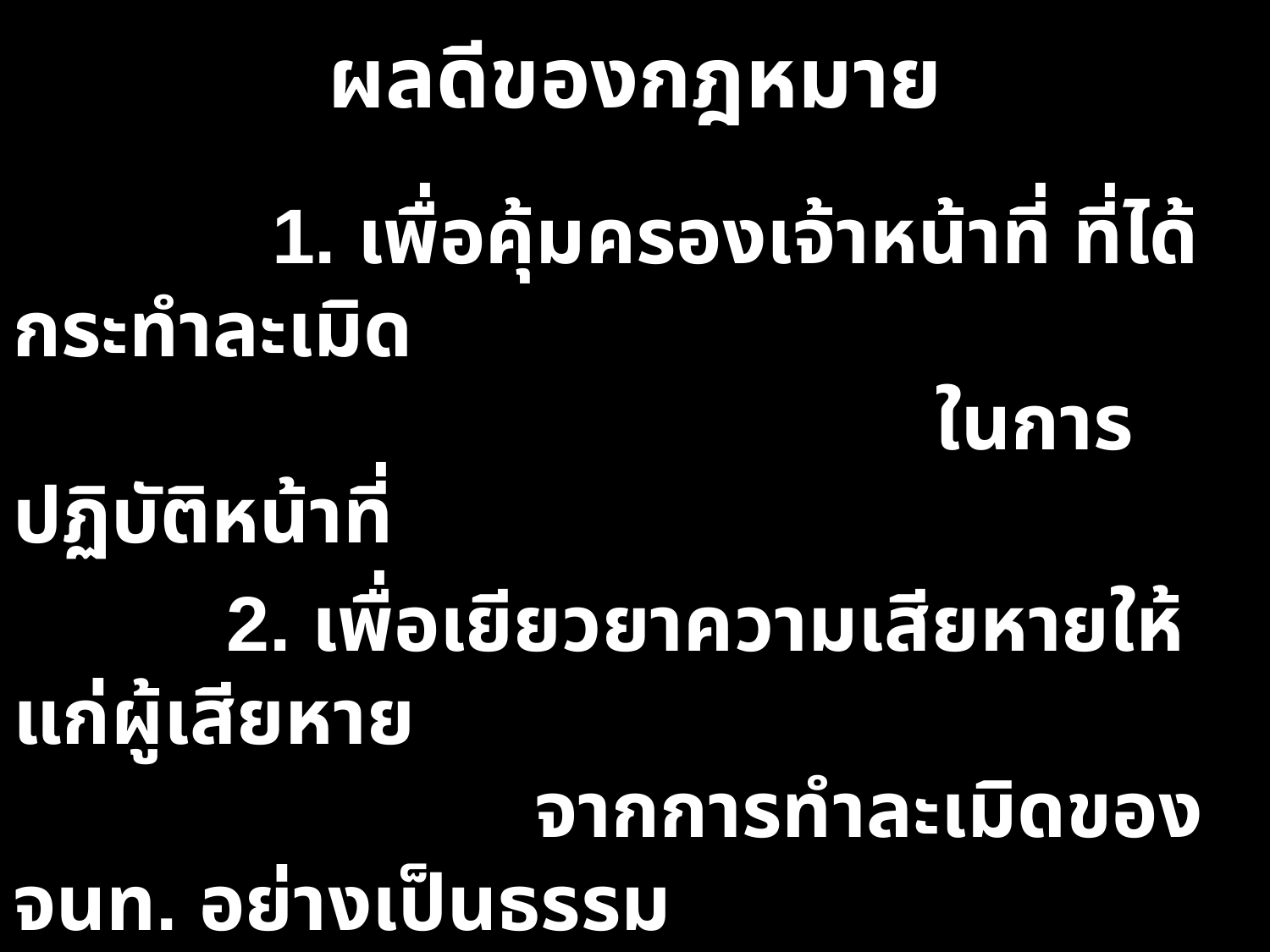

# ผลดีของกฎหมาย
            1. เพื่อคุ้มครองเจ้าหน้าที่ ที่ได้กระทำละเมิด                                                                             	        ในการปฏิบัติหน้าที่
	    2. เพื่อเยียวยาความเสียหายให้แก่ผู้เสียหาย                                                           	       จากการทำละเมิดของ จนท. อย่างเป็นธรรม
             และรวดเร็ว
142